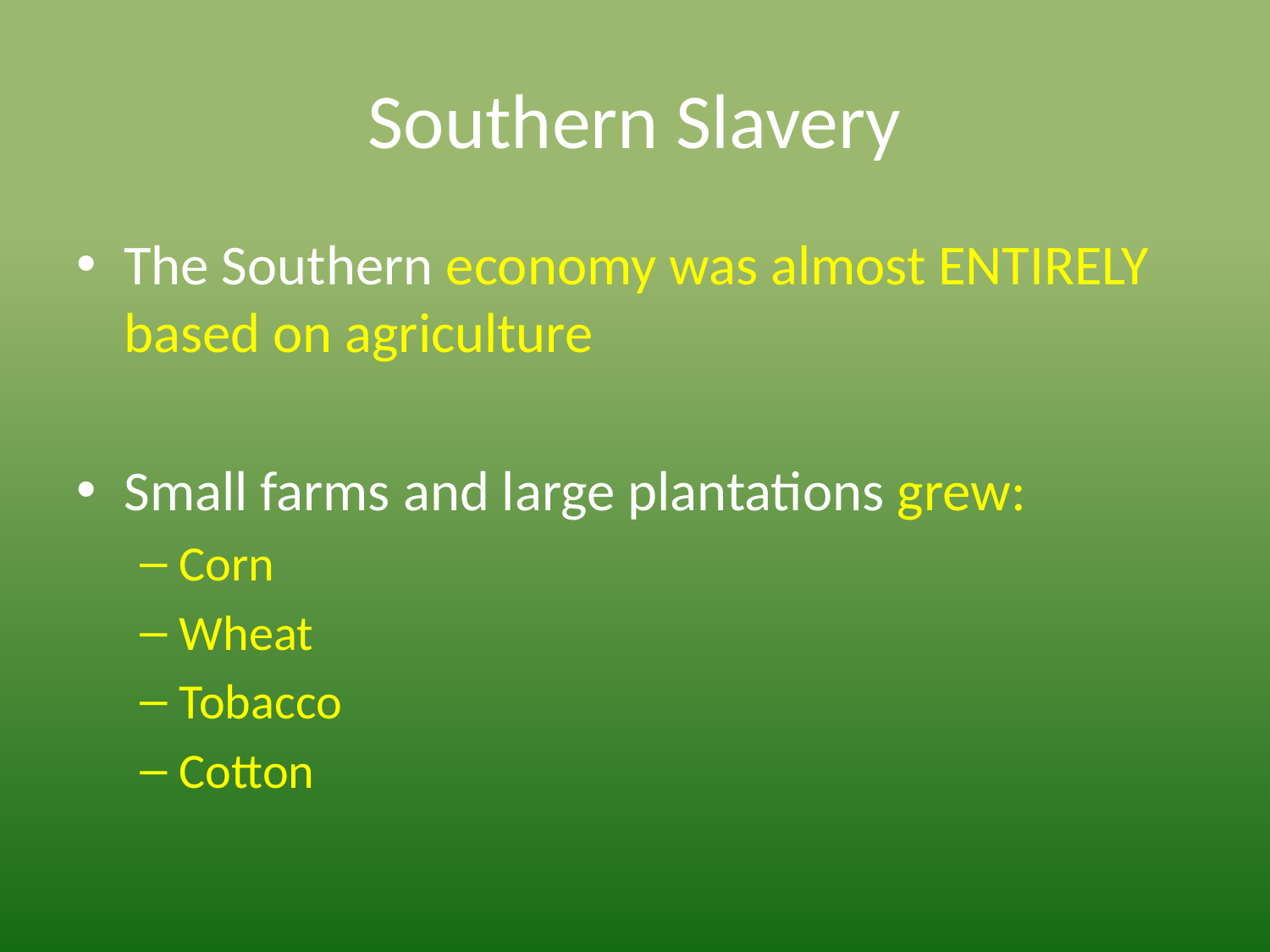

# Southern Slavery
The Southern economy was almost ENTIRELY based on agriculture

Small farms and large plantations grew:
Corn
Wheat
Tobacco
Cotton